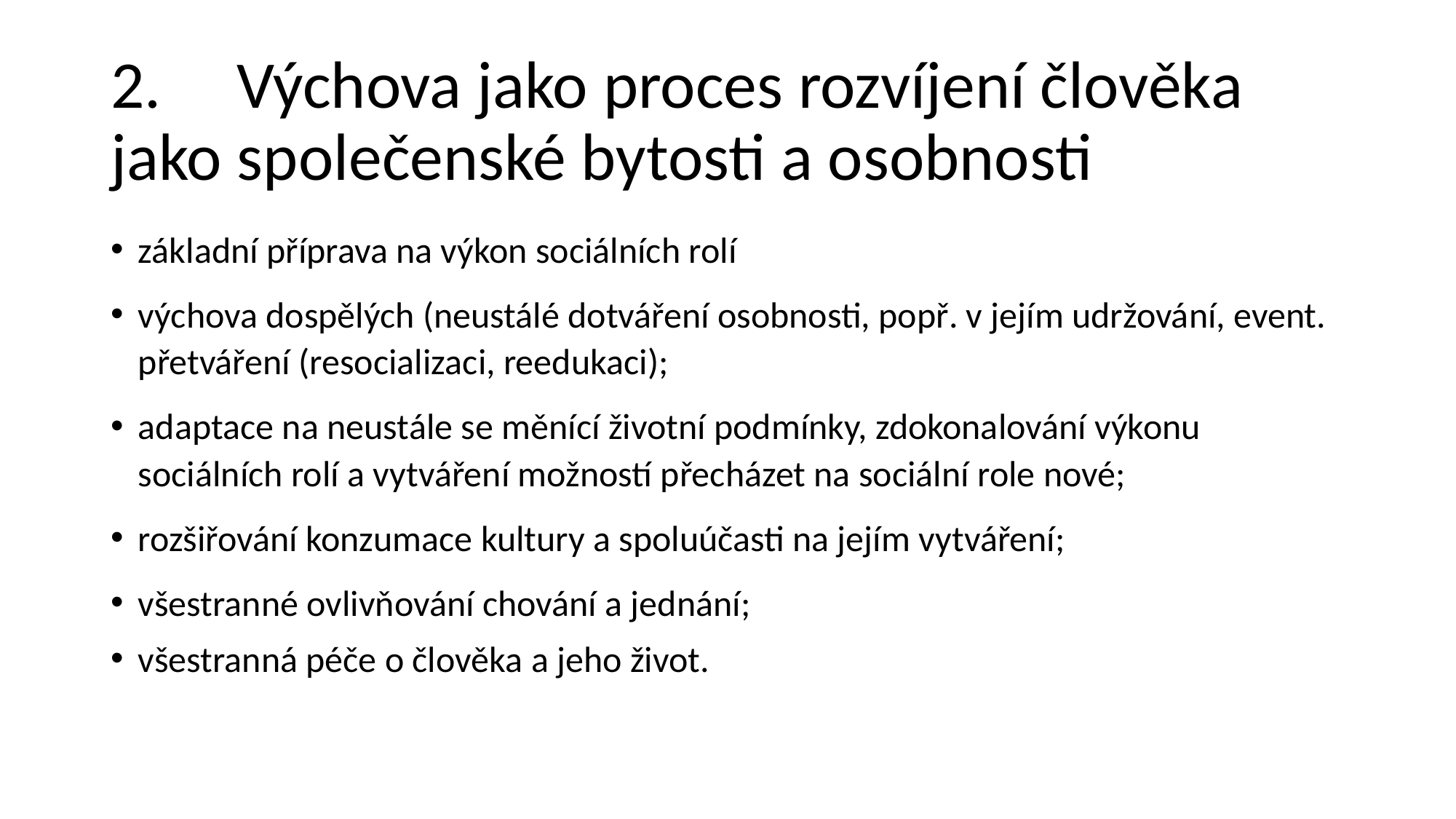

# 2.     Výchova jako proces rozvíjení člověka jako společenské bytosti a osobnosti
základní příprava na výkon sociálních rolí
výchova dospělých (neustálé dotváření osobnosti, popř. v jejím udržování, event. přetváření (resocializaci, reedukaci);
adaptace na neustále se měnící životní podmínky, zdokonalování výkonu sociálních rolí a vytváření možností přecházet na sociální role nové;
rozšiřování konzumace kultury a spoluúčasti na jejím vytváření;
všestranné ovlivňování chování a jednání;
všestranná péče o člověka a jeho život.